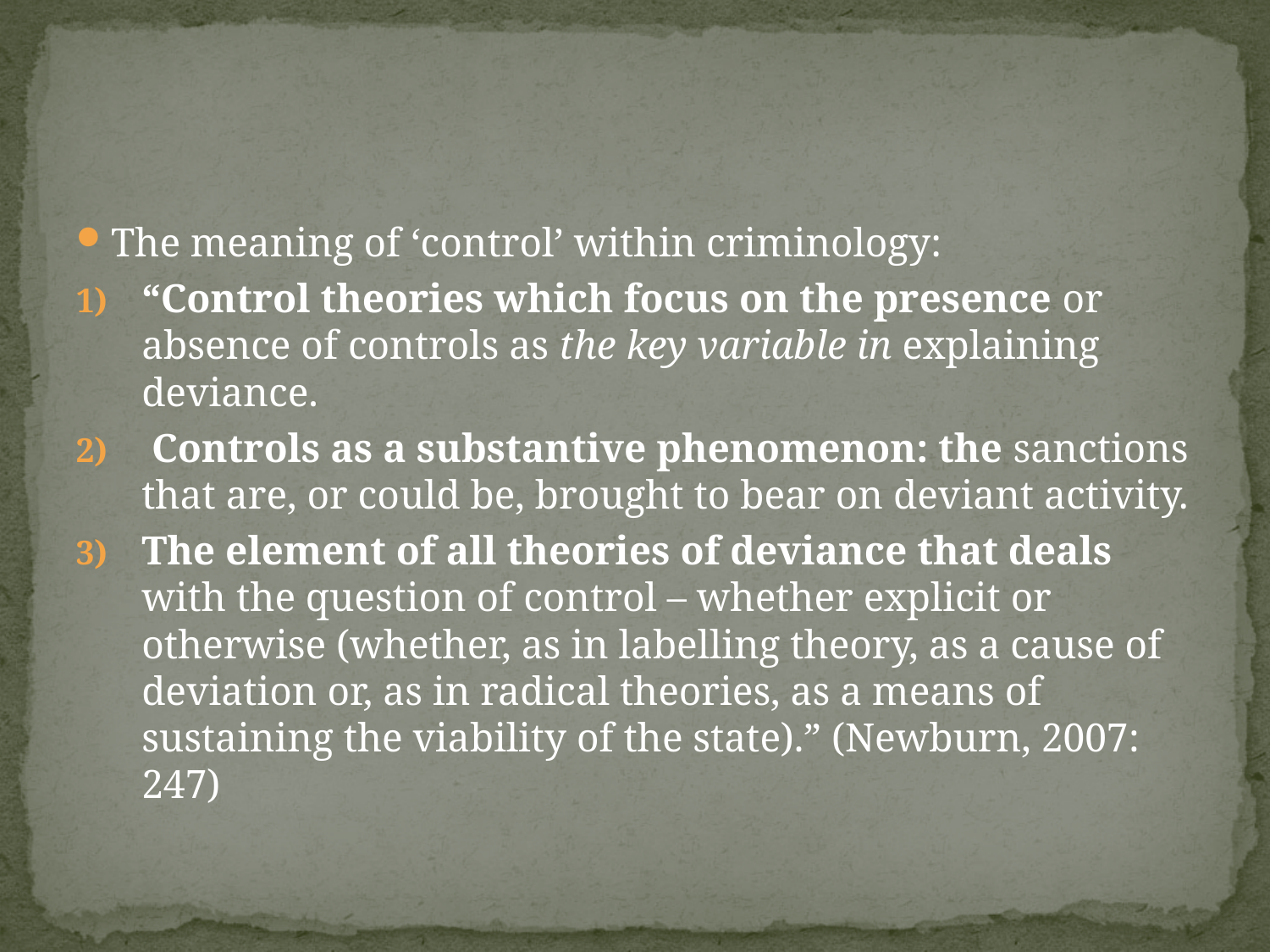

#
The meaning of ‘control’ within criminology:
“Control theories which focus on the presence or absence of controls as the key variable in explaining deviance.
 Controls as a substantive phenomenon: the sanctions that are, or could be, brought to bear on deviant activity.
The element of all theories of deviance that deals with the question of control – whether explicit or otherwise (whether, as in labelling theory, as a cause of deviation or, as in radical theories, as a means of sustaining the viability of the state).” (Newburn, 2007: 247)